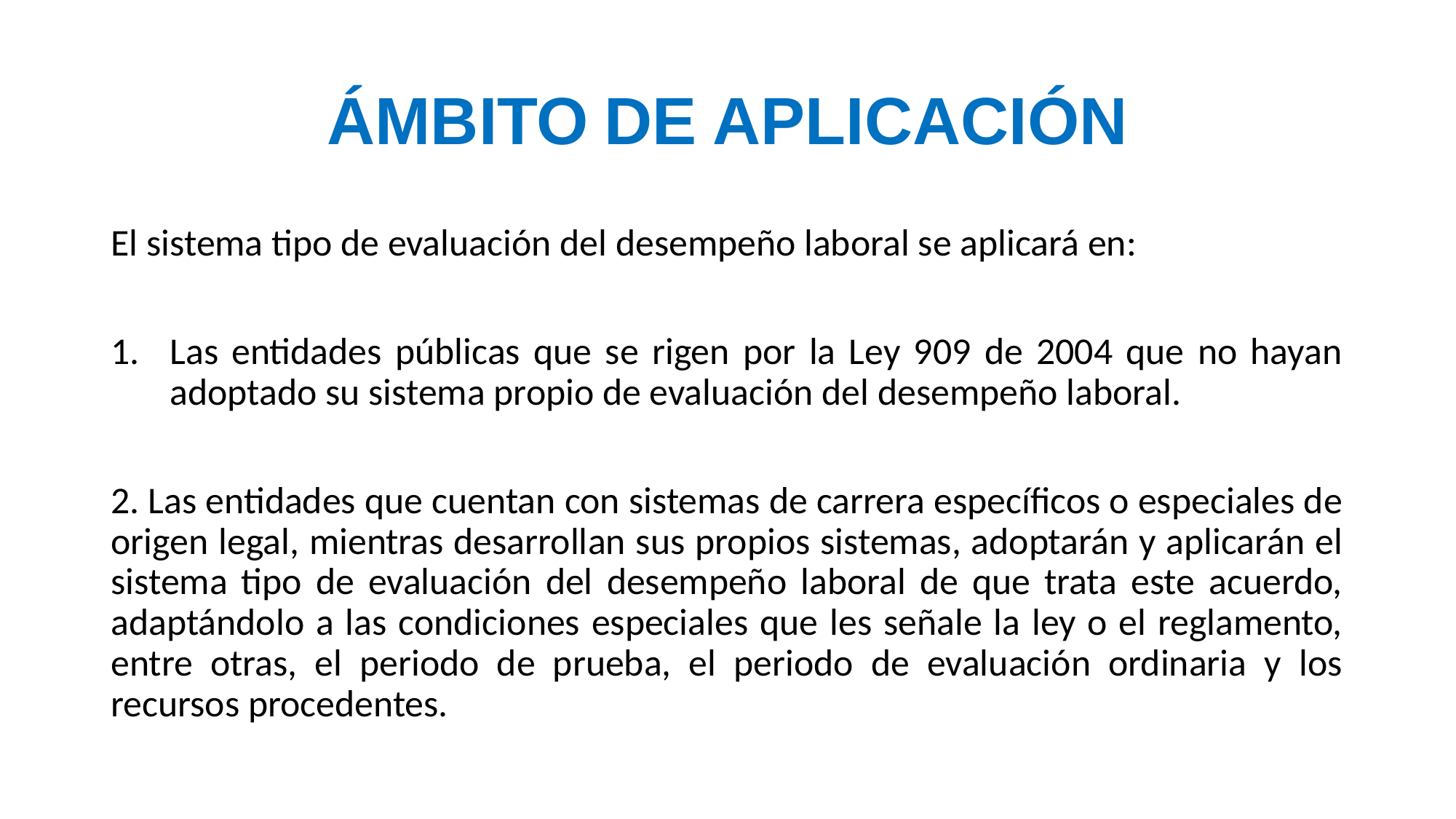

# ÁMBITO DE APLICACIÓN
El sistema tipo de evaluación del desempeño laboral se aplicará en:

Las entidades públicas que se rigen por la Ley 909 de 2004 que no hayan adoptado su sistema propio de evaluación del desempeño laboral.

2. Las entidades que cuentan con sistemas de carrera específicos o especiales de origen legal, mientras desarrollan sus propios sistemas, adoptarán y aplicarán el sistema tipo de evaluación del desempeño laboral de que trata este acuerdo, adaptándolo a las condiciones especiales que les señale la ley o el reglamento, entre otras, el periodo de prueba, el periodo de evaluación ordinaria y los recursos procedentes.